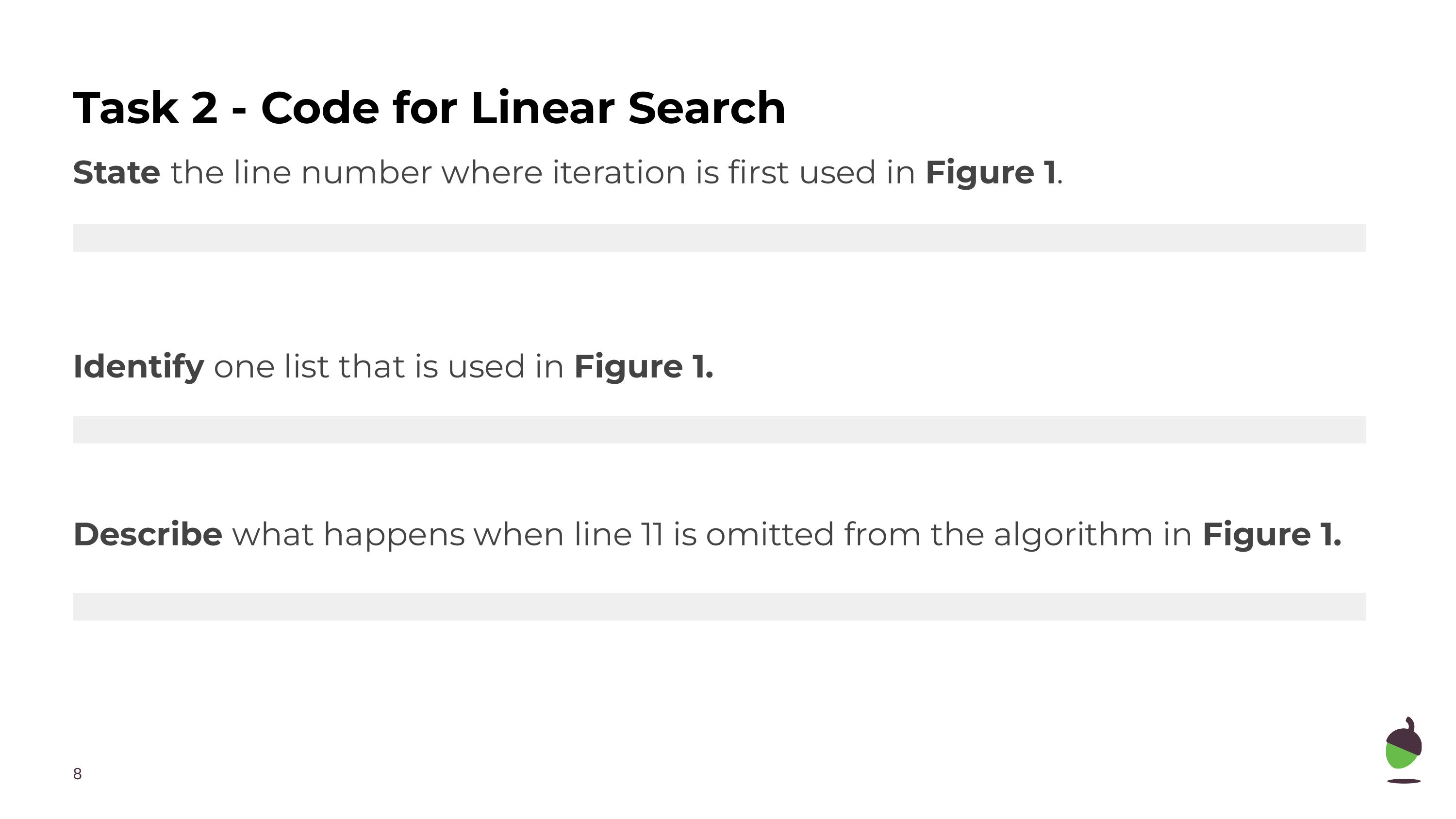

# Task 2 - Code for Linear Search
State the line number where iteration is first used in Figure 1.

Identify one list that is used in Figure 1.

Describe what happens when line 11 is omitted from the algorithm in Figure 1.

|  |
| --- |
|  |
| --- |
|  |
| --- |
8